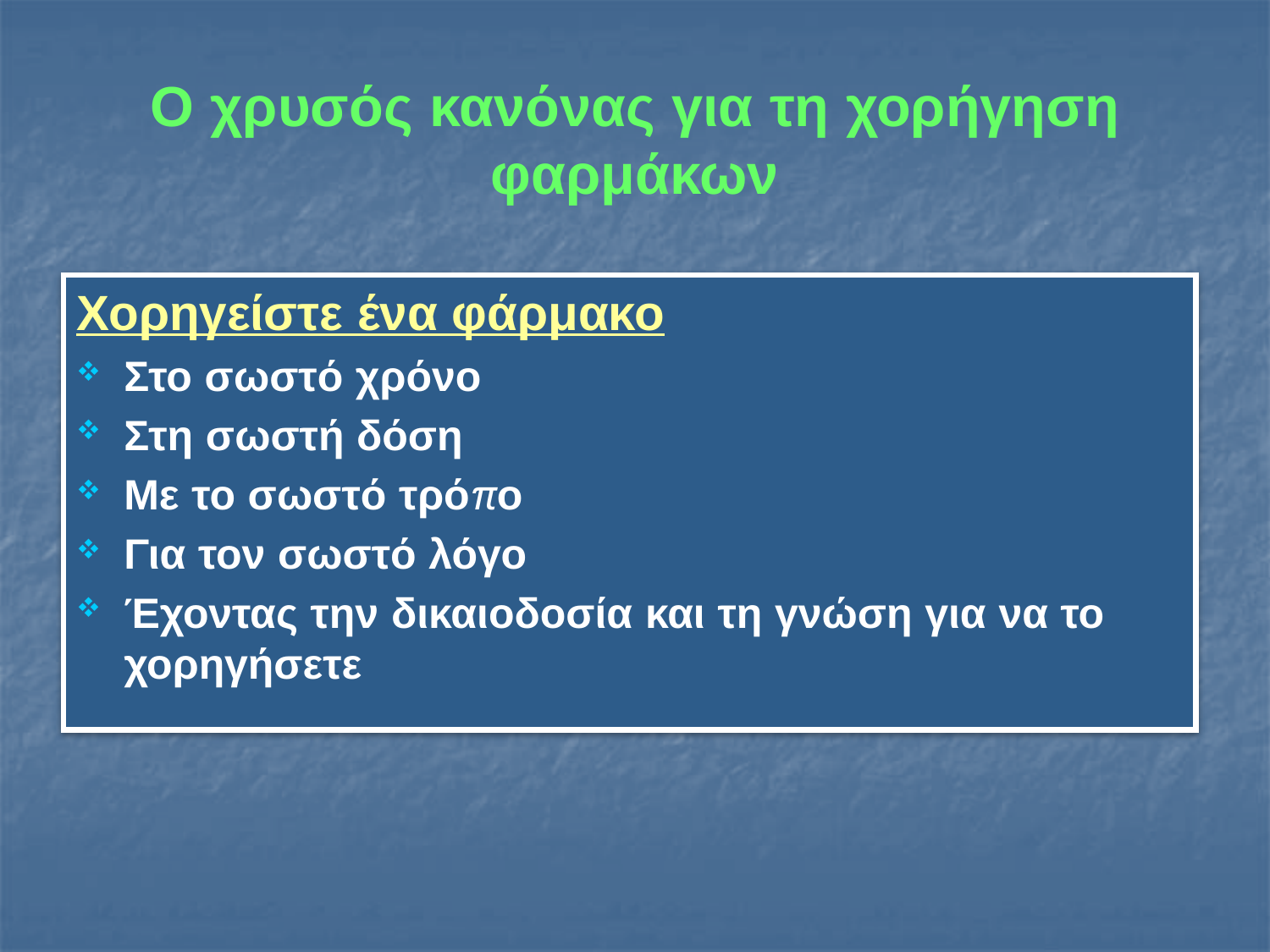

# Ο χρυσός κανόνας για τη χορήγηση φαρμάκων
Χορηγείστε ένα φάρμακο
Στο σωστό χρόνο
Στη σωστή δόση
Με το σωστό τρόπο
Για τον σωστό λόγο
Έχοντας την δικαιοδοσία και τη γνώση για να το χορηγήσετε